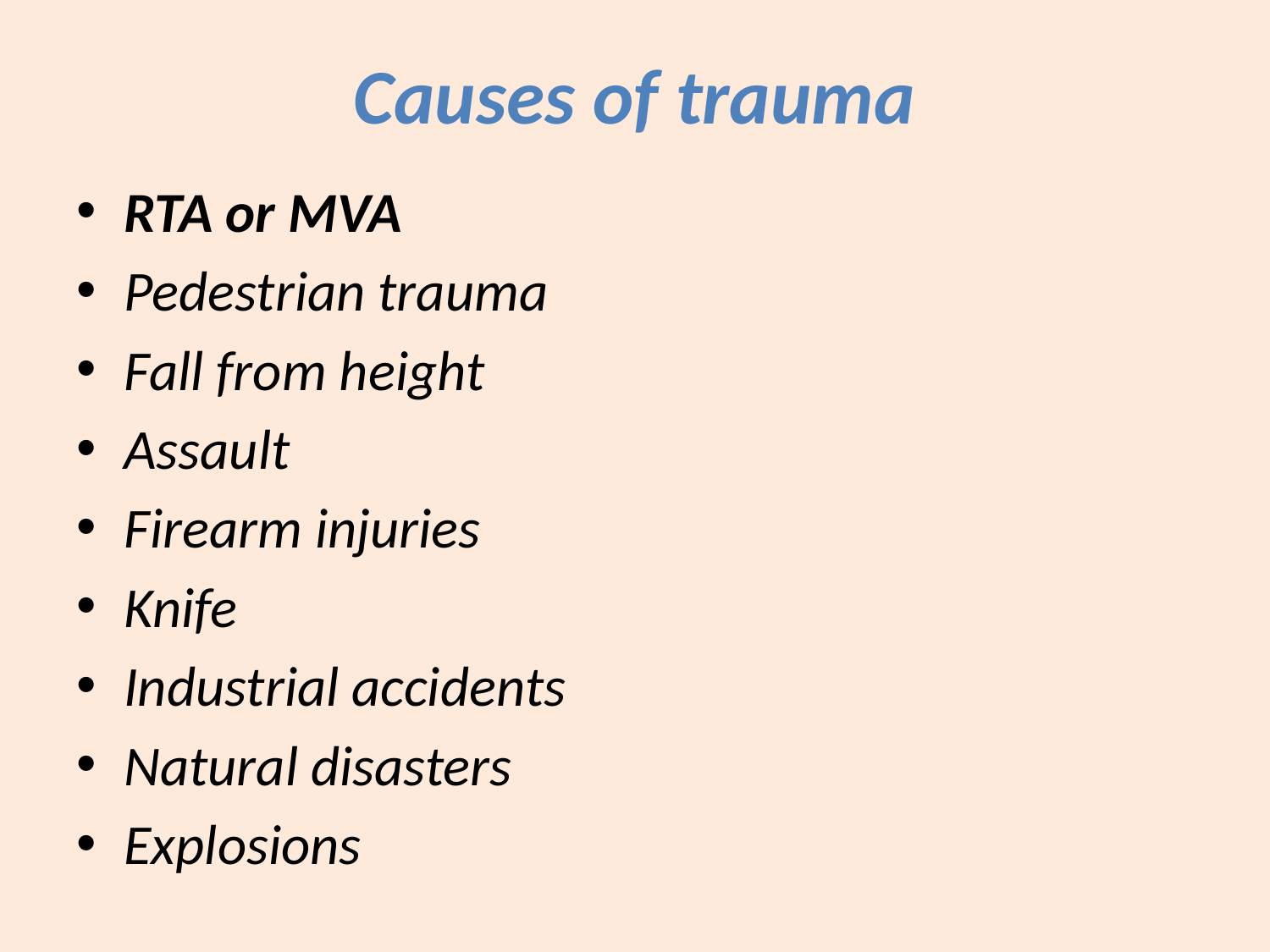

# Causes of trauma
RTA or MVA
Pedestrian trauma
Fall from height
Assault
Firearm injuries
Knife
Industrial accidents
Natural disasters
Explosions